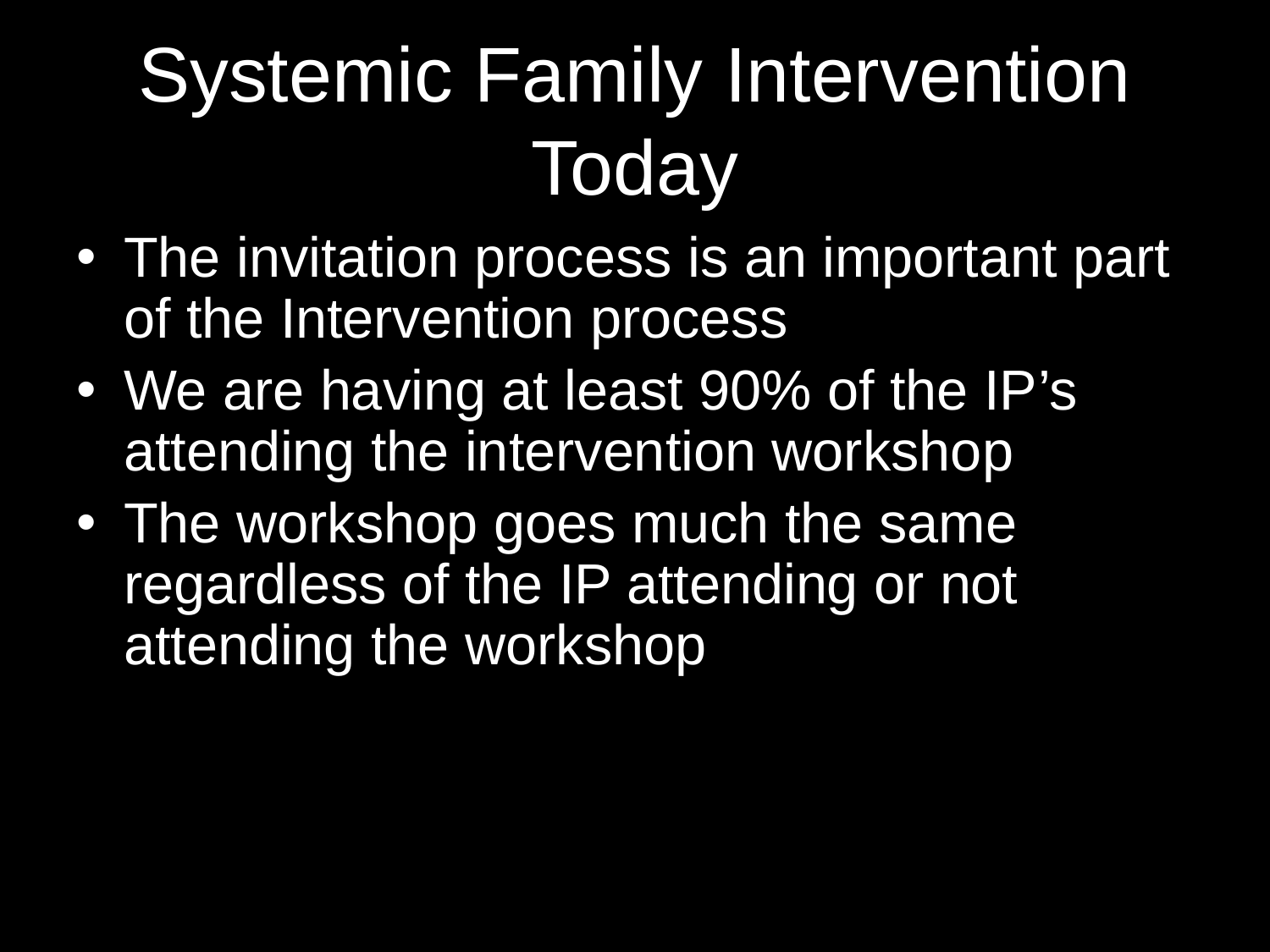

# Systemic Family Intervention Today
The invitation process is an important part of the Intervention process
We are having at least 90% of the IP’s attending the intervention workshop
The workshop goes much the same regardless of the IP attending or not attending the workshop